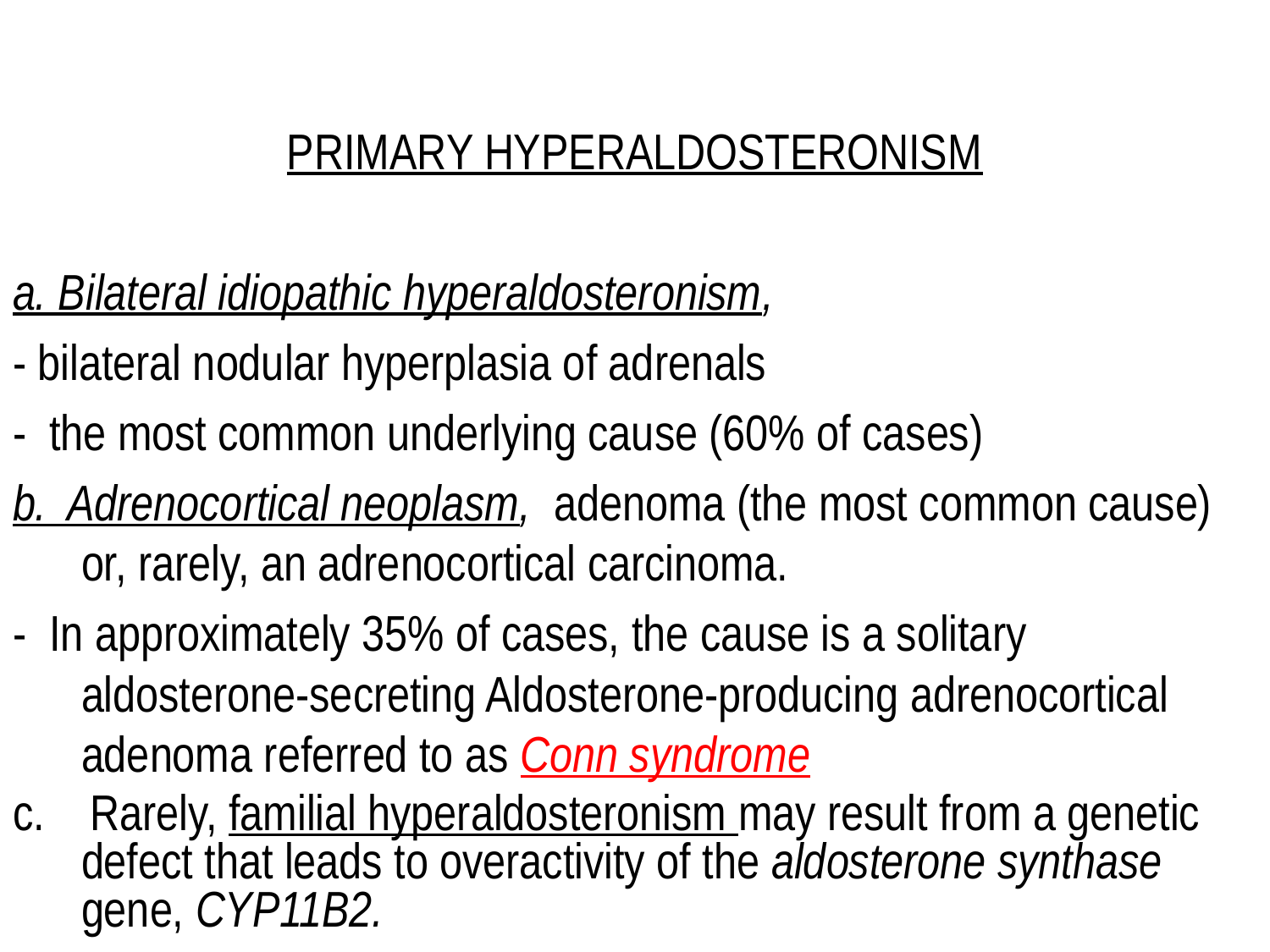

PRIMARY HYPERALDOSTERONISM

a. Bilateral idiopathic hyperaldosteronism,
- bilateral nodular hyperplasia of adrenals
-  the most common underlying cause (60% of cases)
b.  Adrenocortical neoplasm,  adenoma (the most common cause) or, rarely, an adrenocortical carcinoma.
-  In approximately 35% of cases, the cause is a solitary aldosterone-secreting Aldosterone-producing adrenocortical adenoma referred to as Conn syndrome
c.    Rarely, familial hyperaldosteronism may result from a genetic defect that leads to overactivity of the aldosterone synthase gene, CYP11B2.